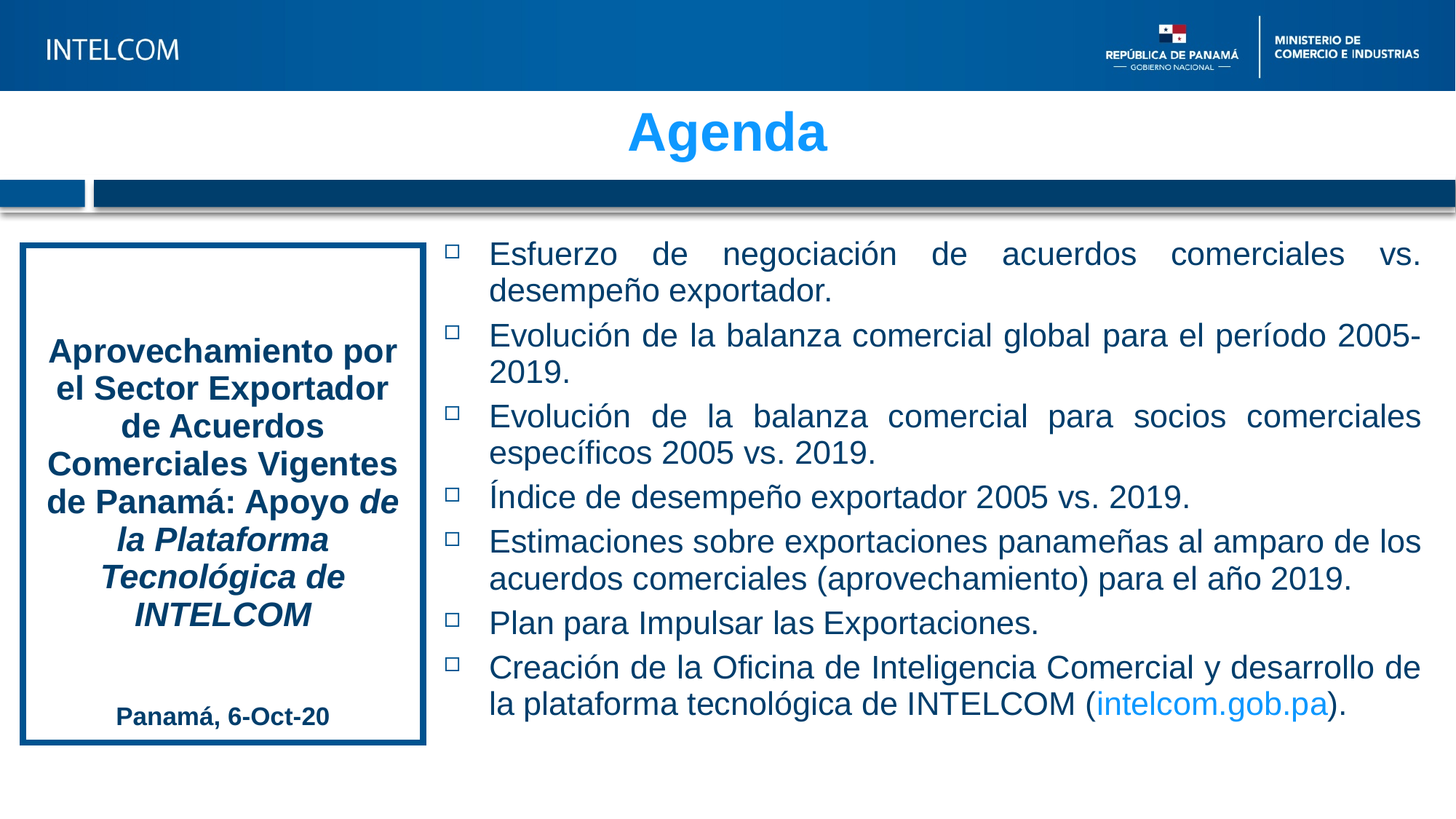

Agenda
Esfuerzo de negociación de acuerdos comerciales vs. desempeño exportador.
Evolución de la balanza comercial global para el período 2005-2019.
Evolución de la balanza comercial para socios comerciales específicos 2005 vs. 2019.
Índice de desempeño exportador 2005 vs. 2019.
Estimaciones sobre exportaciones panameñas al amparo de los acuerdos comerciales (aprovechamiento) para el año 2019.
Plan para Impulsar las Exportaciones.
Creación de la Oficina de Inteligencia Comercial y desarrollo de la plataforma tecnológica de INTELCOM (intelcom.gob.pa).

Aprovechamiento por el Sector Exportador de Acuerdos Comerciales Vigentes de Panamá: Apoyo de la Plataforma Tecnológica de INTELCOM

Panamá, 6-Oct-20